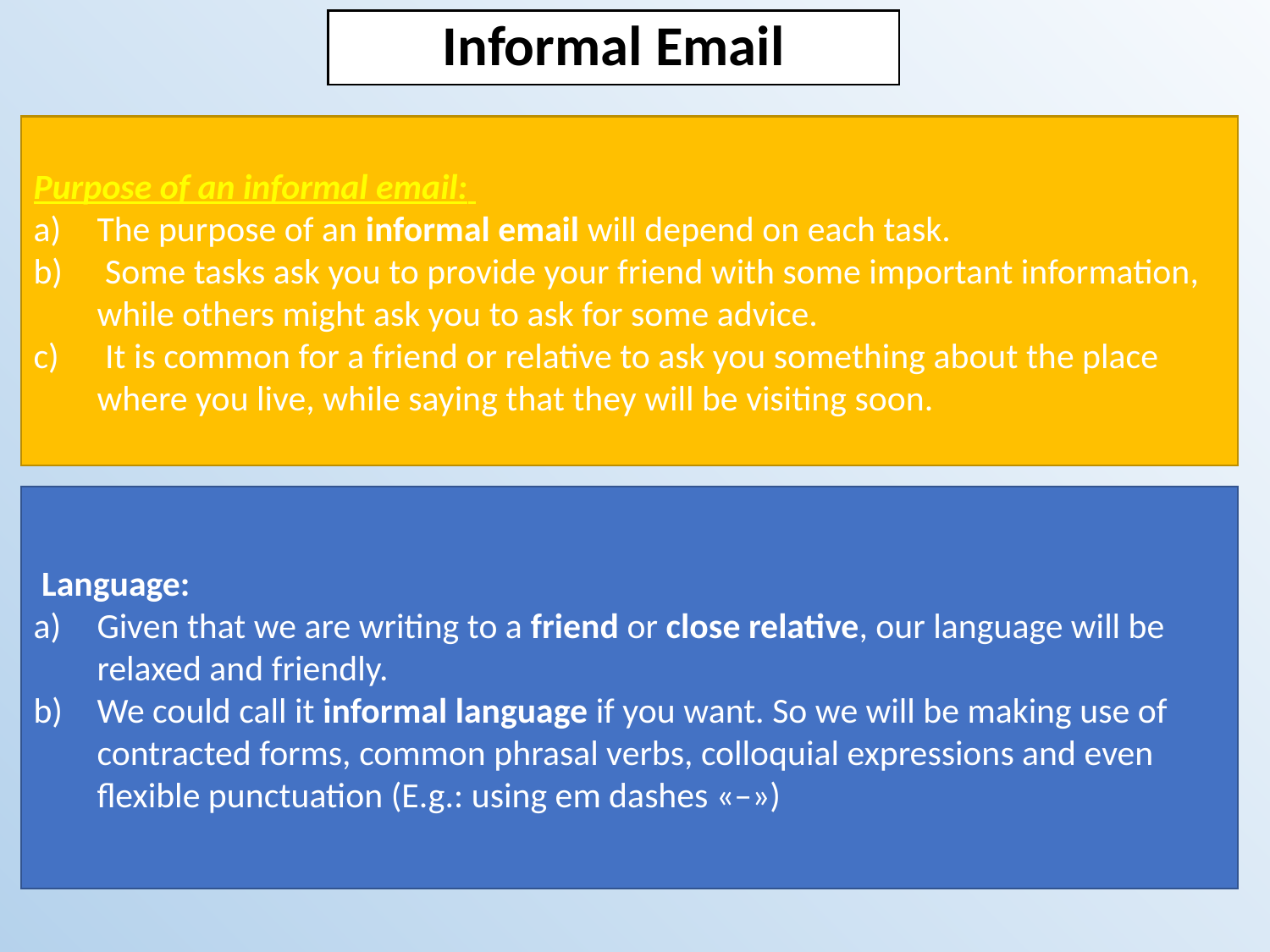

# Informal Email
Purpose of an informal email:
The purpose of an informal email will depend on each task.
 Some tasks ask you to provide your friend with some important information, while others might ask you to ask for some advice.
 It is common for a friend or relative to ask you something about the place where you live, while saying that they will be visiting soon.
 Language:
Given that we are writing to a friend or close relative, our language will be relaxed and friendly.
We could call it informal language if you want. So we will be making use of contracted forms, common phrasal verbs, colloquial expressions and even flexible punctuation (E.g.: using em dashes «–»)